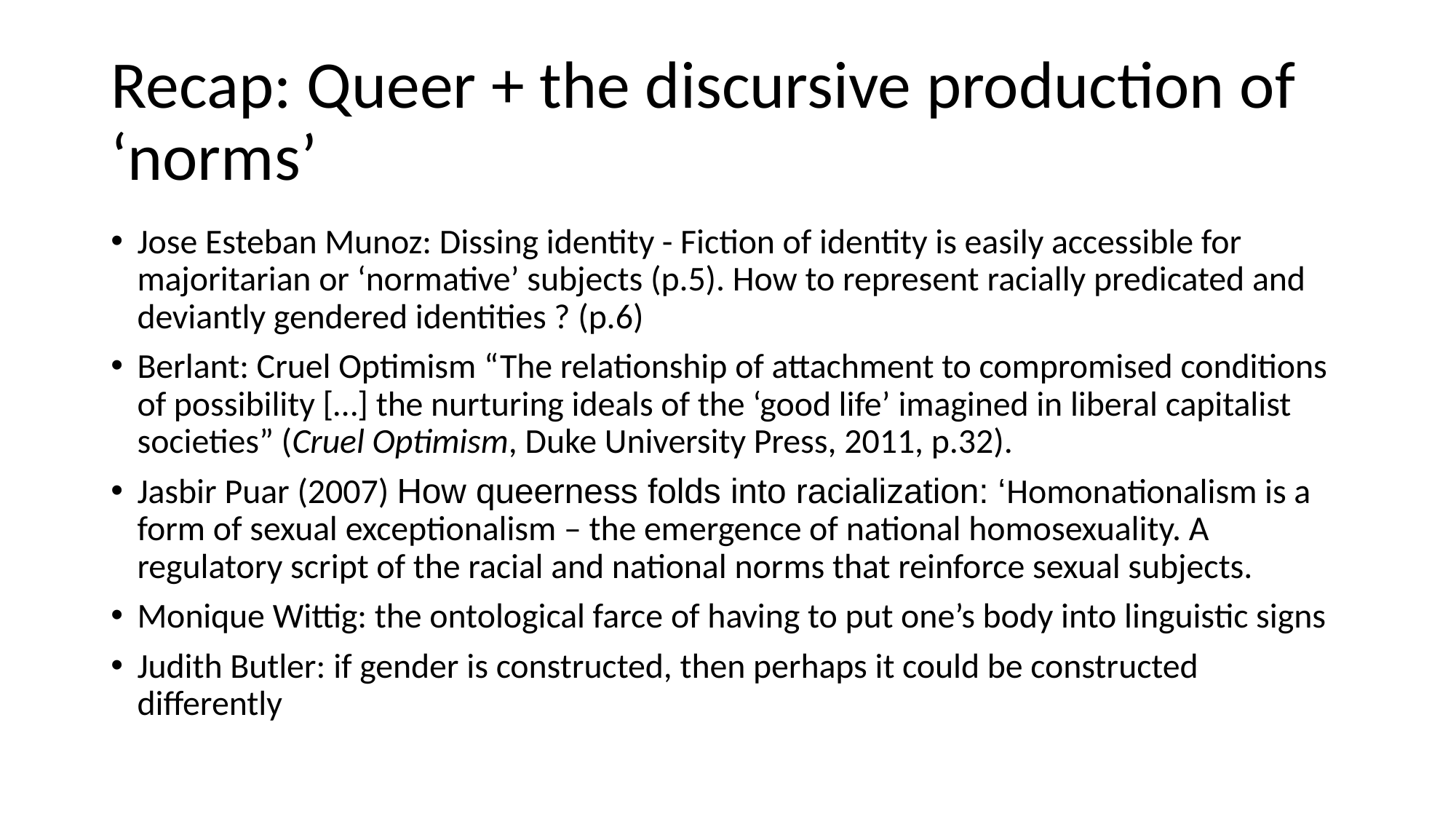

# Recap: Queer + the discursive production of ‘norms’
Jose Esteban Munoz: Dissing identity - Fiction of identity is easily accessible for majoritarian or ‘normative’ subjects (p.5). How to represent racially predicated and deviantly gendered identities ? (p.6)
Berlant: Cruel Optimism “The relationship of attachment to compromised conditions of possibility […] the nurturing ideals of the ‘good life’ imagined in liberal capitalist societies” (Cruel Optimism, Duke University Press, 2011, p.32).
Jasbir Puar (2007) How queerness folds into racialization: ‘Homonationalism is a form of sexual exceptionalism – the emergence of national homosexuality. A regulatory script of the racial and national norms that reinforce sexual subjects.
Monique Wittig: the ontological farce of having to put one’s body into linguistic signs
Judith Butler: if gender is constructed, then perhaps it could be constructed differently